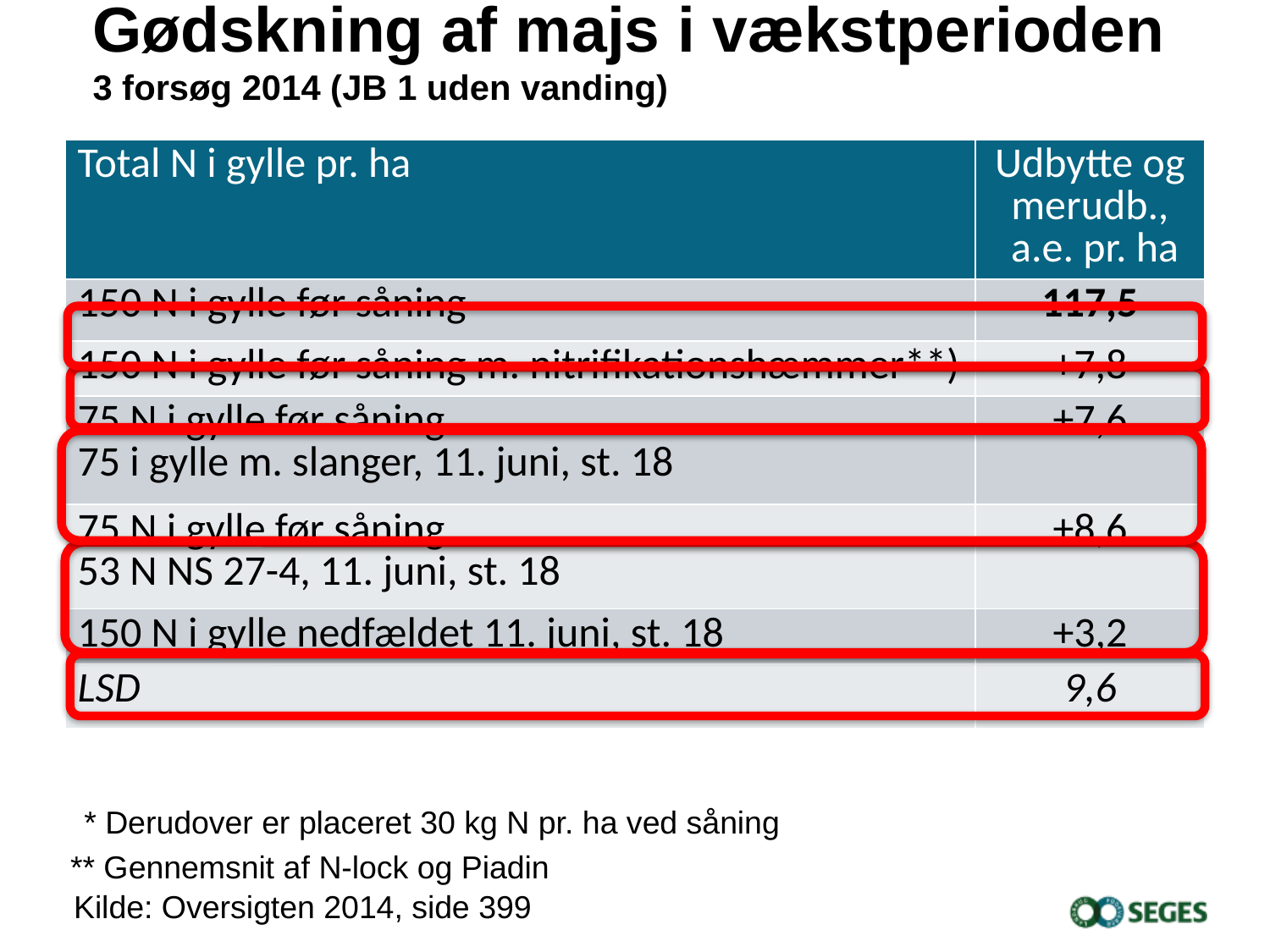

# Gødskning af majs i vækstperioden 3 forsøg 2014 (JB 1 uden vanding)
| Total N i gylle pr. ha | Udbytte og merudb., a.e. pr. ha |
| --- | --- |
| 150 N i gylle før såning | 117,5 |
| 150 N i gylle før såning m. nitrifikationshæmmer\*\*) | +7,8 |
| 75 N i gylle før såning 75 i gylle m. slanger, 11. juni, st. 18 | +7,6 |
| 75 N i gylle før såning 53 N NS 27-4, 11. juni, st. 18 | +8,6 |
| 150 N i gylle nedfældet 11. juni, st. 18 | +3,2 |
| LSD | 9,6 |

* Derudover er placeret 30 kg N pr. ha ved såning
** Gennemsnit af N-lock og Piadin
Kilde: Oversigten 2014, side 399